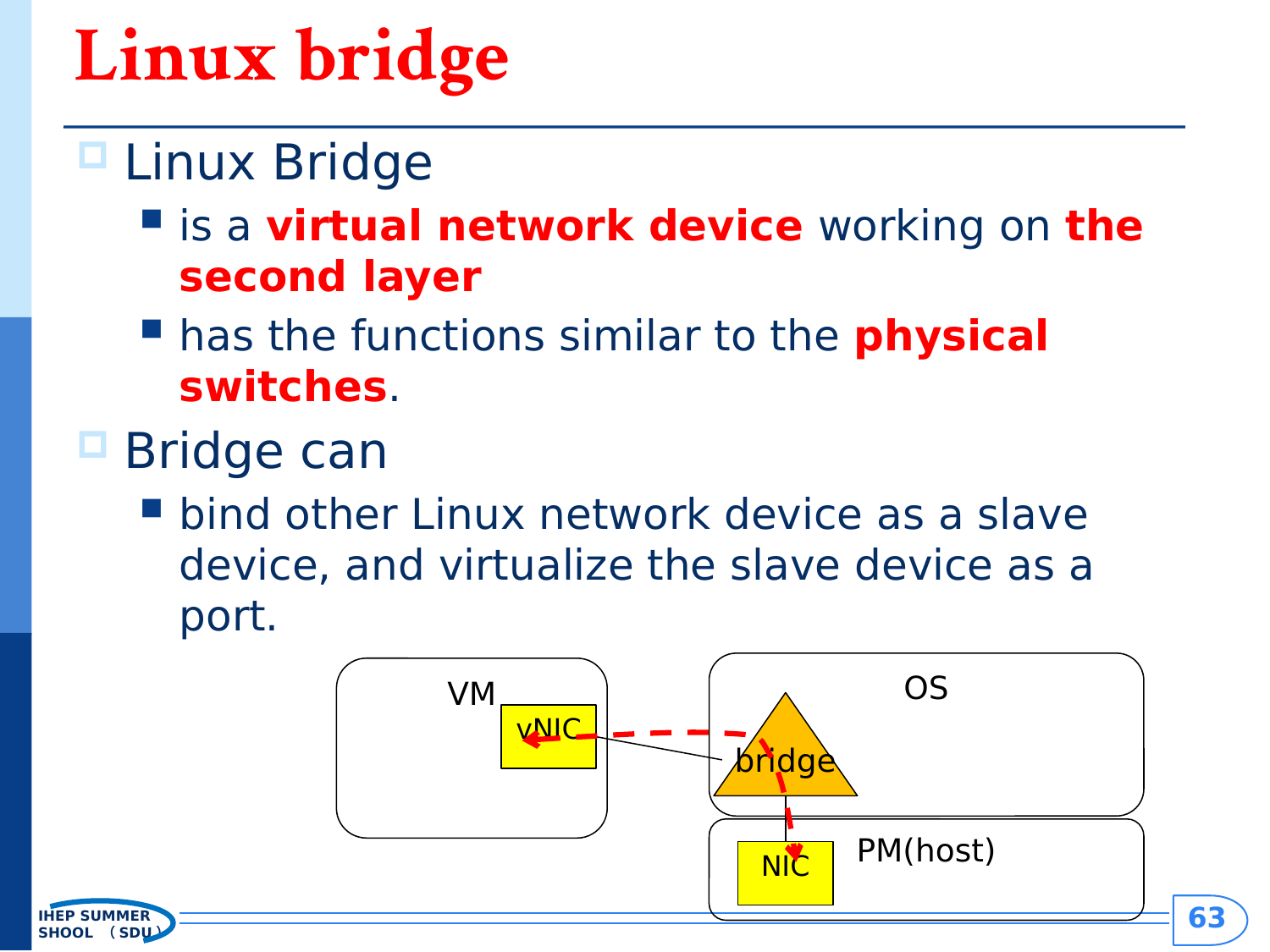

# Linux bridge
Linux Bridge
is a virtual network device working on the second layer
has the functions similar to the physical switches.
Bridge can
bind other Linux network device as a slave device, and virtualize the slave device as a port.
OS
VM

vNIC

bridge
PM(host)
NIC